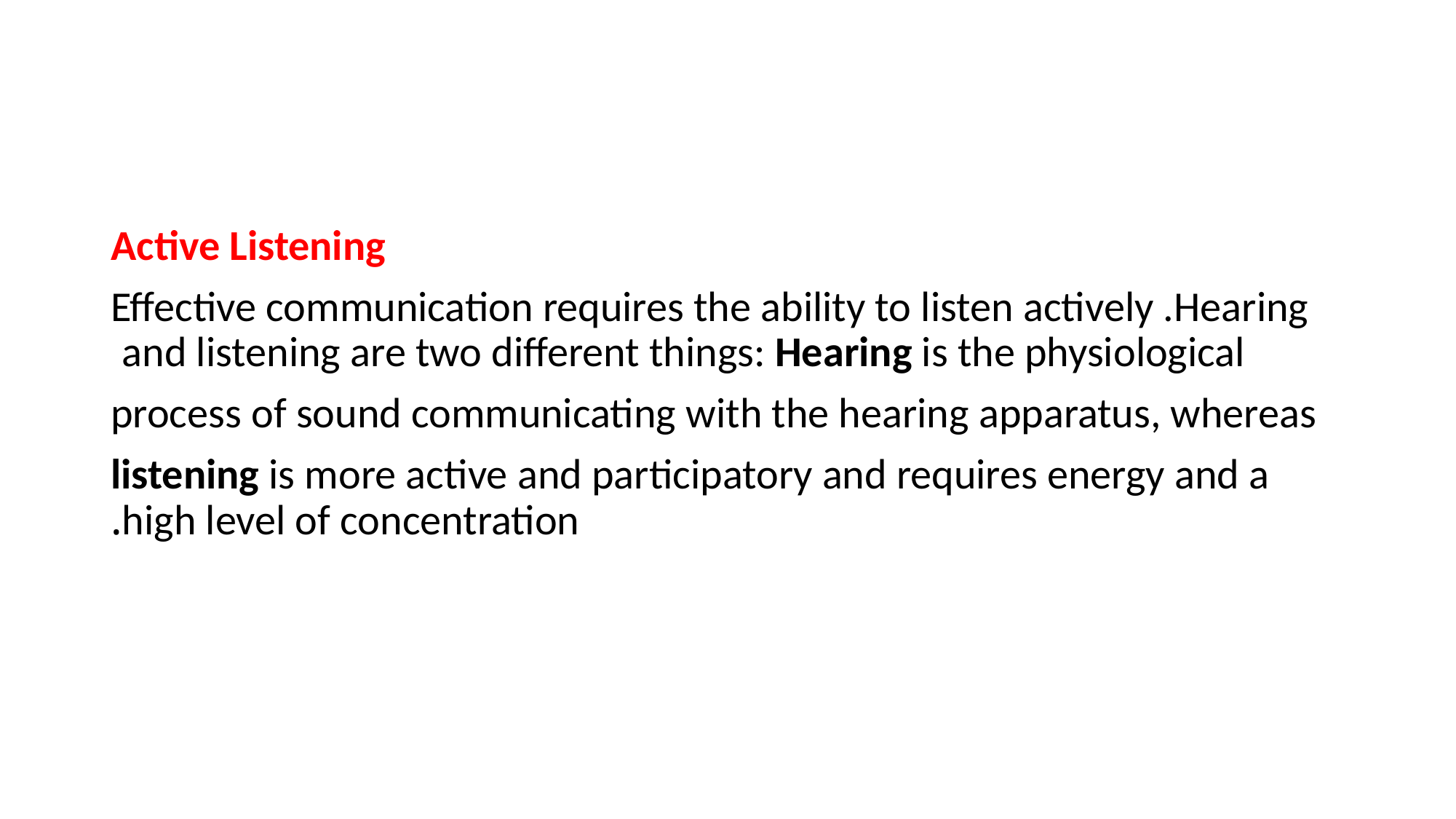

#
Active Listening
Effective communication requires the ability to listen actively .Hearing and listening are two different things: Hearing is the physiological
process of sound communicating with the hearing apparatus, whereas
listening is more active and participatory and requires energy and a high level of concentration.